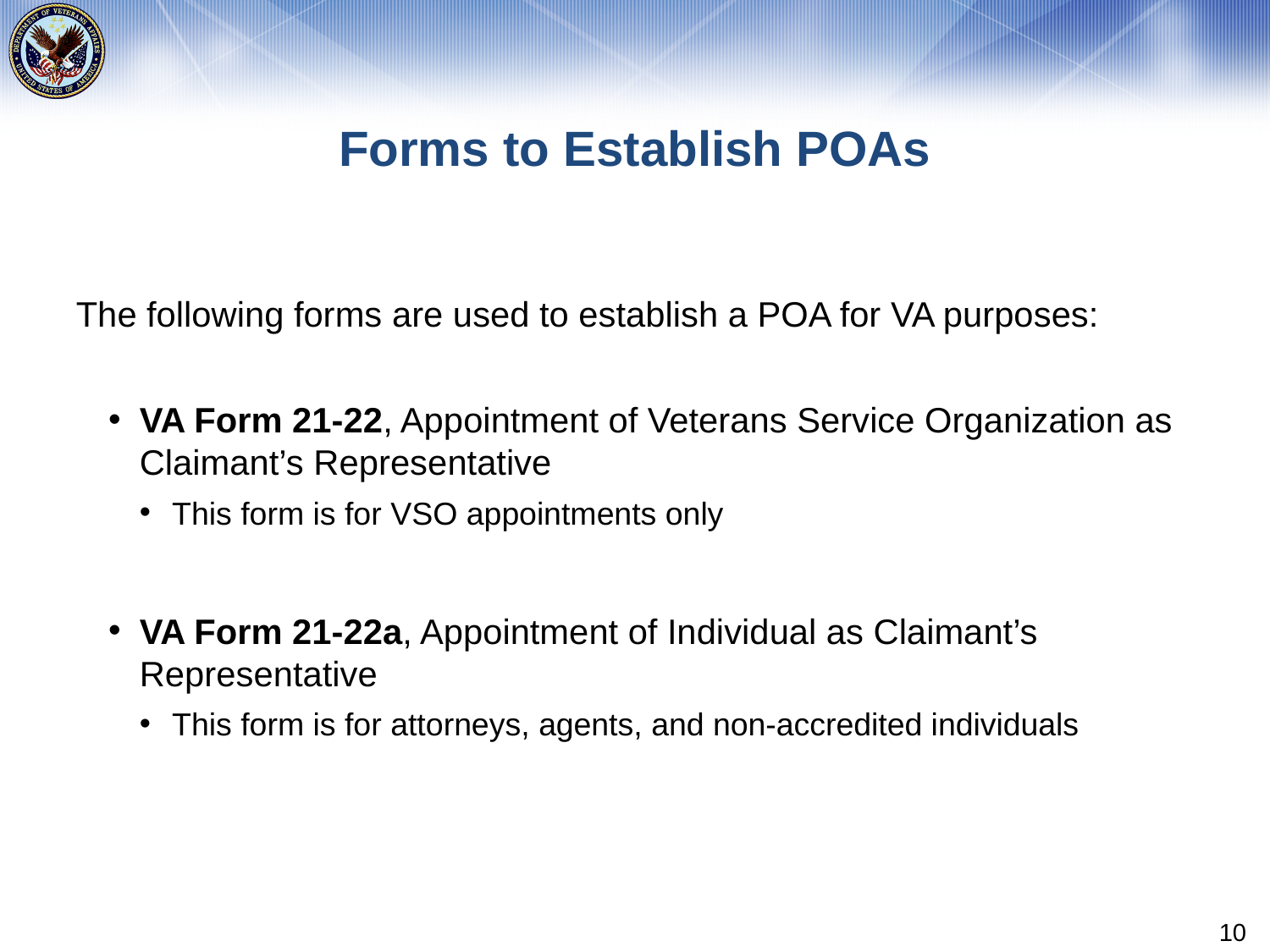

# Forms to Establish POAs
The following forms are used to establish a POA for VA purposes:

VA Form 21-22, Appointment of Veterans Service Organization as Claimant’s Representative
This form is for VSO appointments only

VA Form 21-22a, Appointment of Individual as Claimant’s Representative
This form is for attorneys, agents, and non-accredited individuals

10